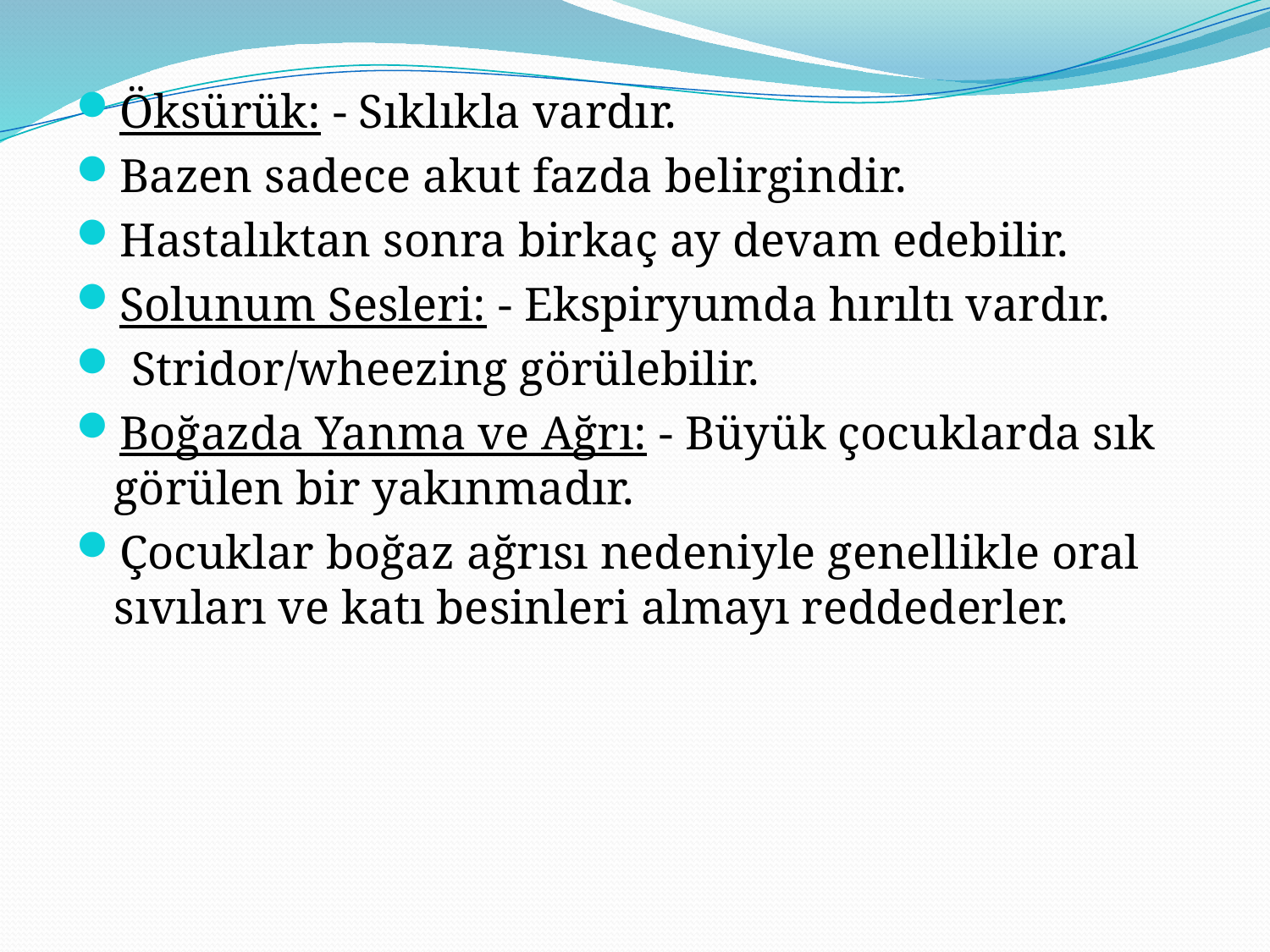

Öksürük: - Sıklıkla vardır.
Bazen sadece akut fazda belirgindir.
Hastalıktan sonra birkaç ay devam edebilir.
Solunum Sesleri: - Ekspiryumda hırıltı vardır.
 Stridor/wheezing görülebilir.
Boğazda Yanma ve Ağrı: - Büyük çocuklarda sık görülen bir yakınmadır.
Çocuklar boğaz ağrısı nedeniyle genellikle oral sıvıları ve katı besinleri almayı reddederler.

#